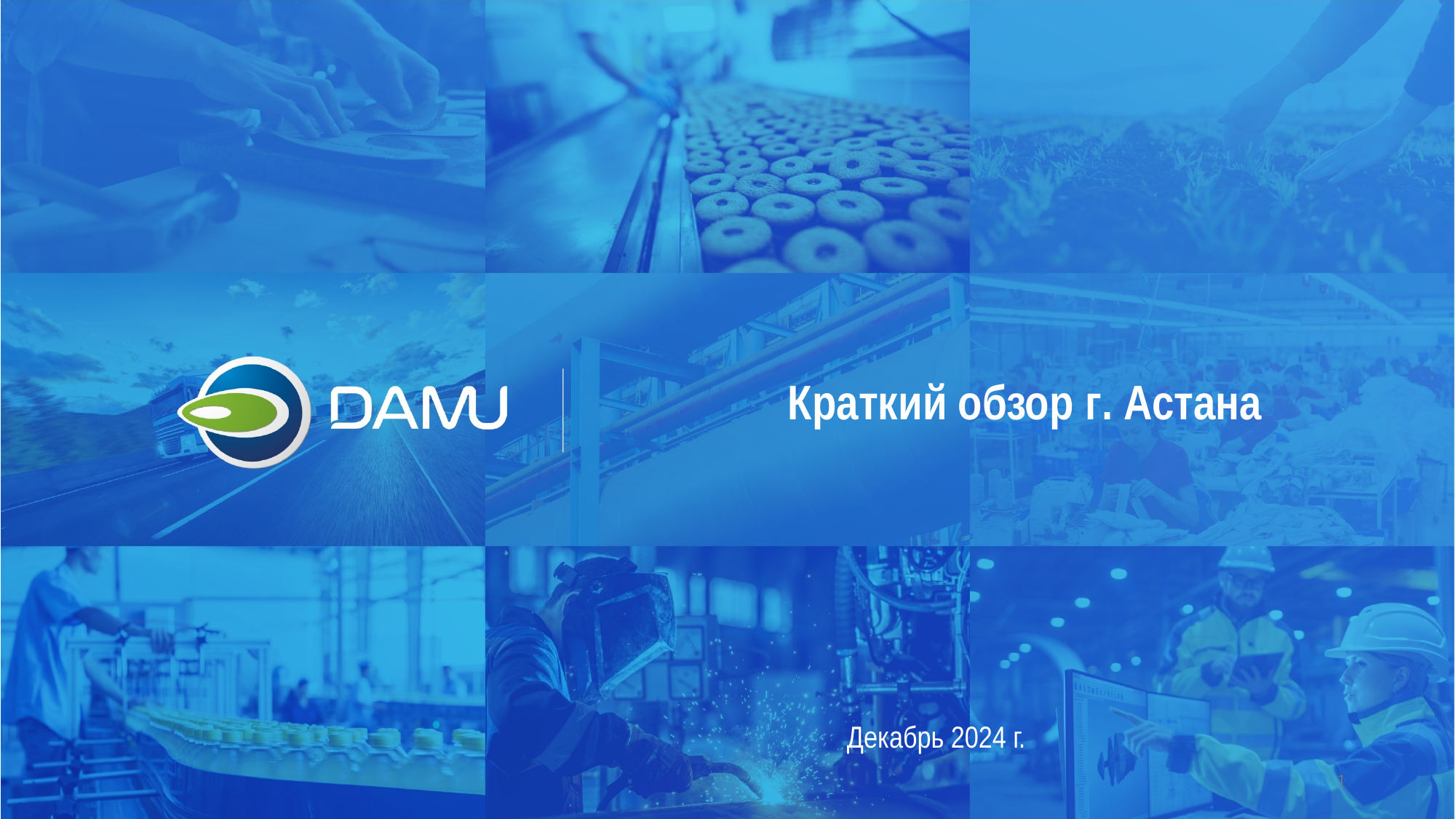

Краткий обзор г. Астана
Декабрь 2024 г.
1